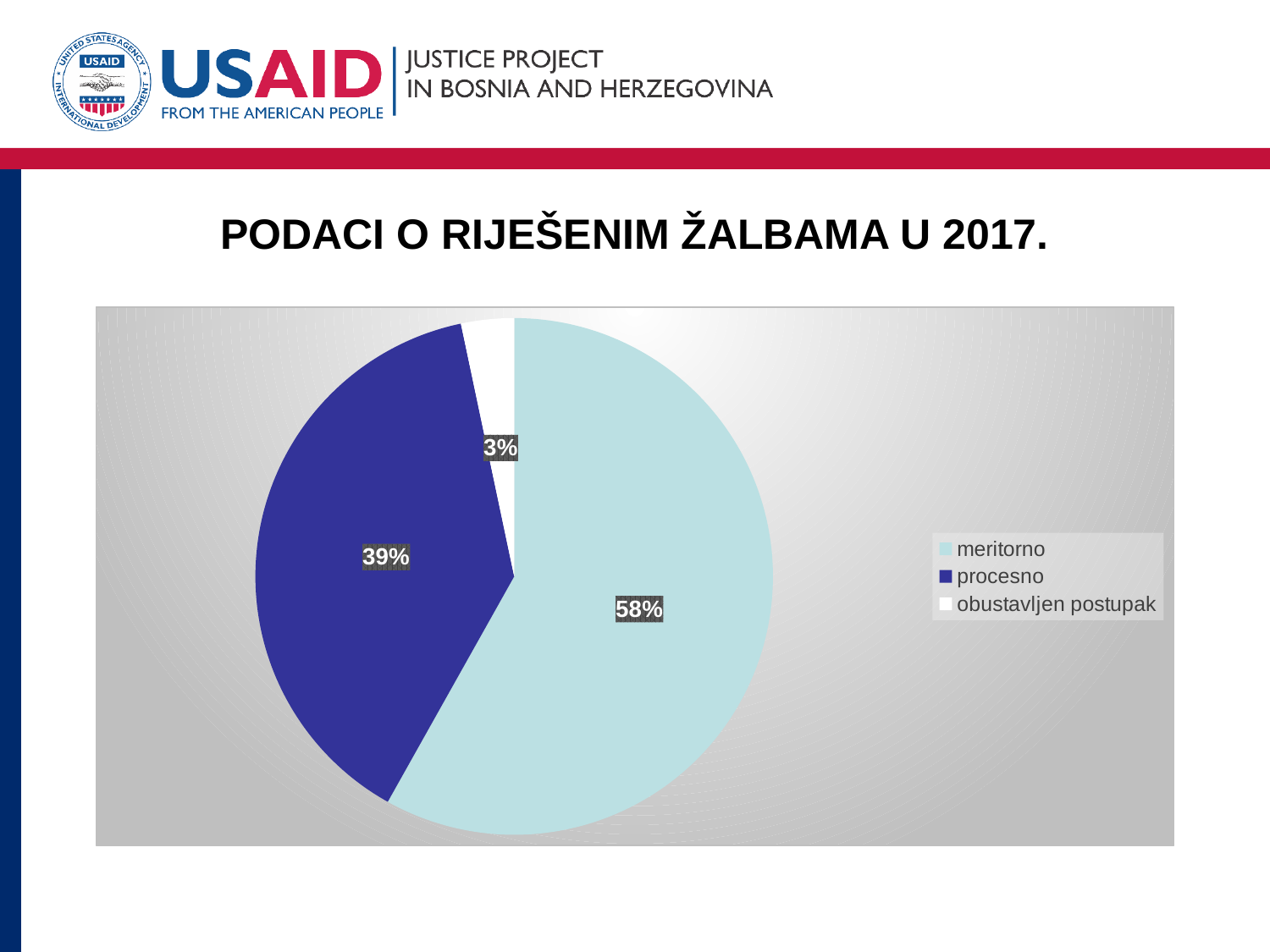

# PODACI O RIJEŠENIM ŽALBAMA U 2017.

### Chart

| Category | Column1 |
|---|---|
| meritorno | 1549.0 |
| procesno | 1028.0 |
| obustavljen postupak | 88.0 |